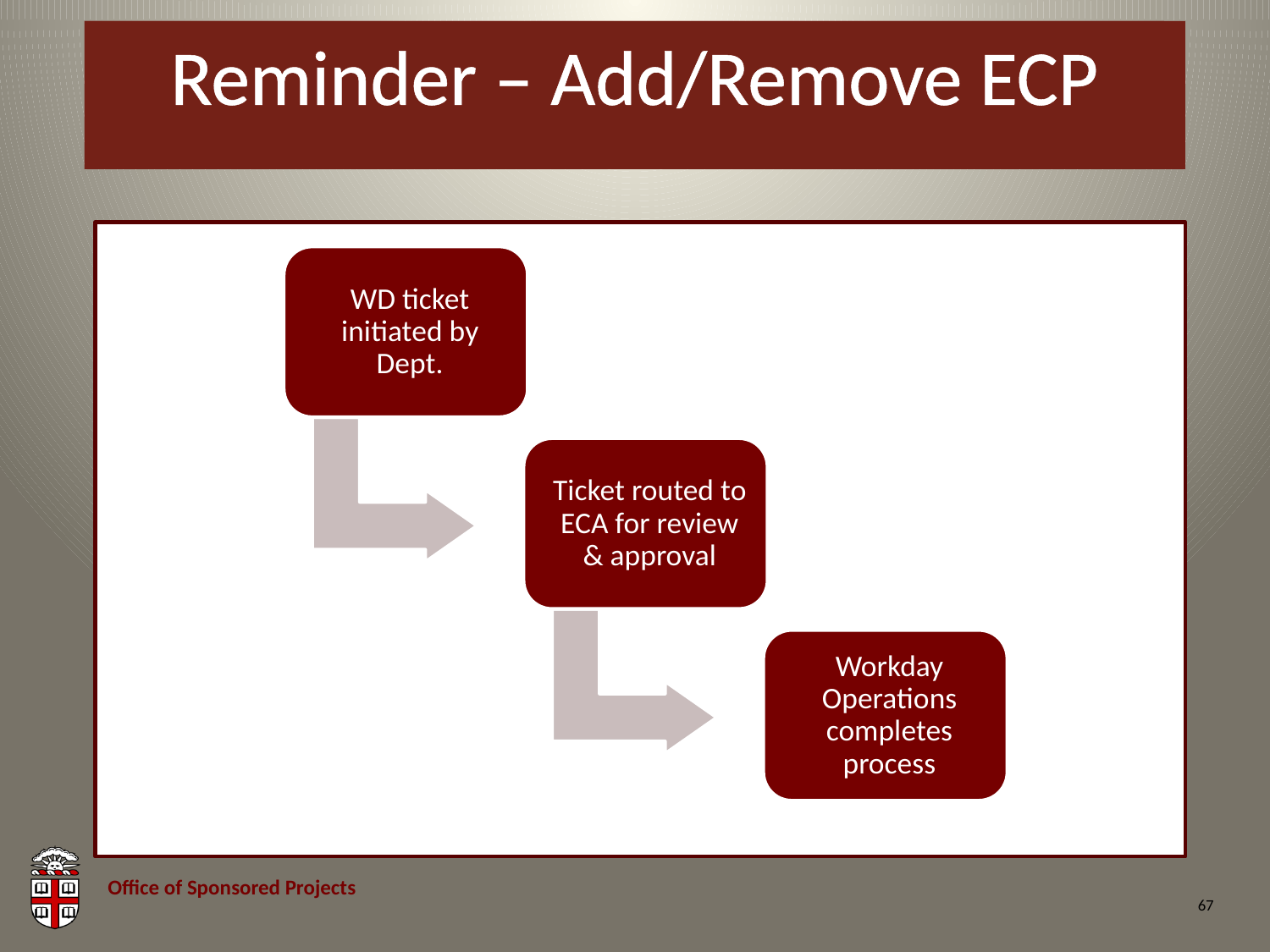

# Reminder – Add/Remove ECP
WD ticket initiated by Dept.

Ticket routed to ECA for review & approval
Workday Operations completes process
67